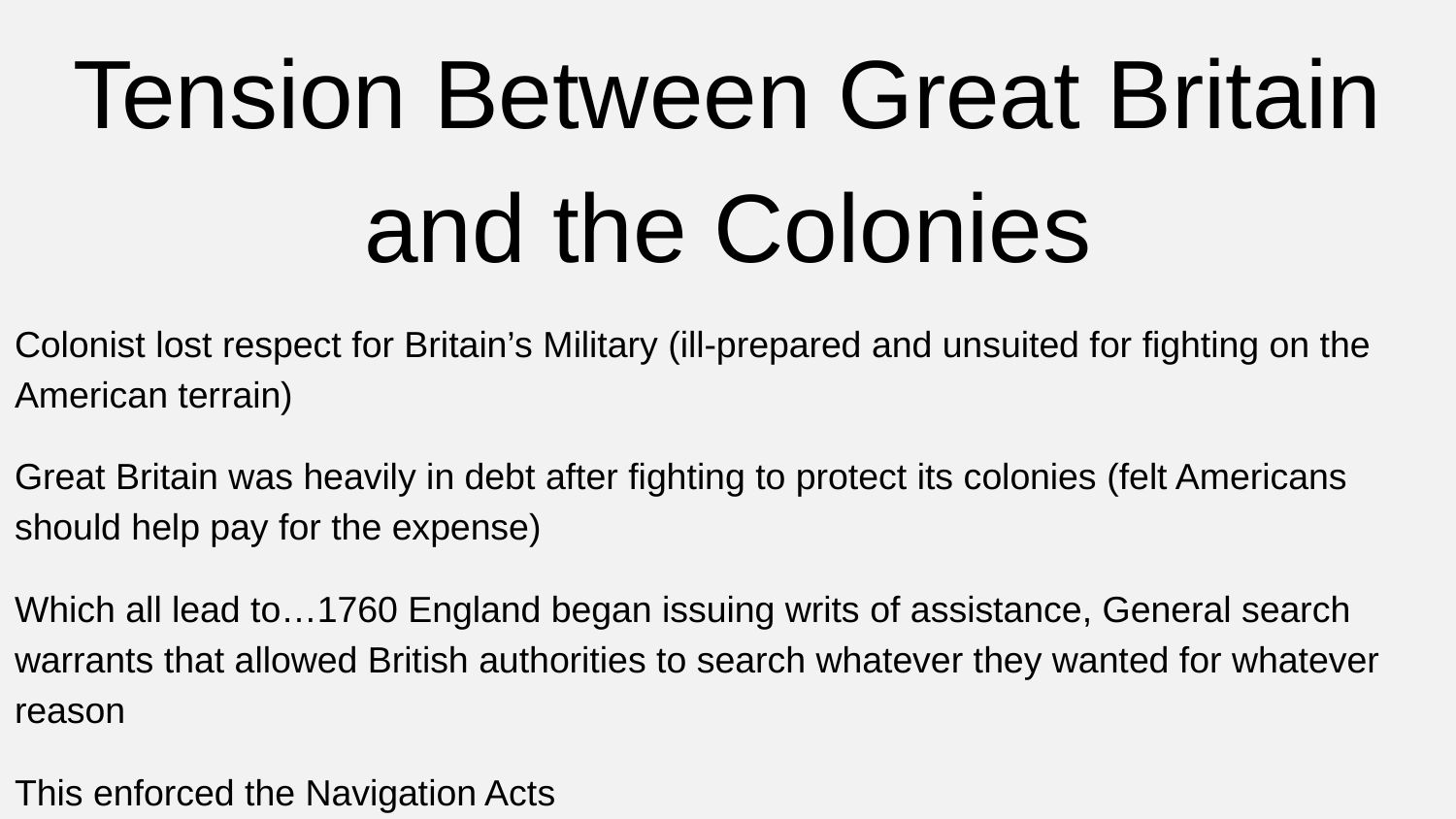

Tension Between Great Britain and the Colonies
Colonist lost respect for Britain’s Military (ill-prepared and unsuited for fighting on the American terrain)
Great Britain was heavily in debt after fighting to protect its colonies (felt Americans should help pay for the expense)
Which all lead to…1760 England began issuing writs of assistance, General search warrants that allowed British authorities to search whatever they wanted for whatever reason
This enforced the Navigation Acts